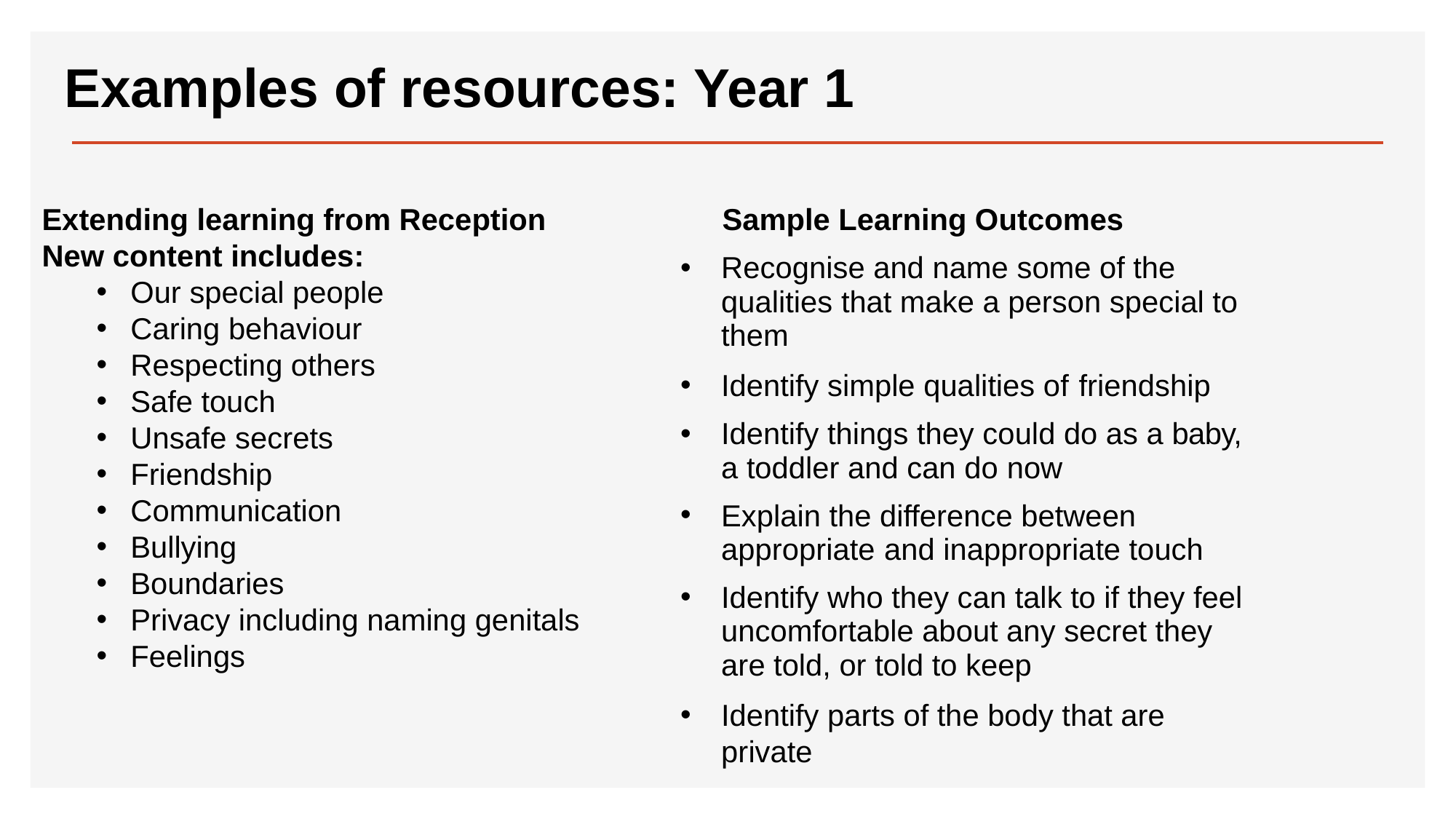

# Examples of resources: Year 1
Extending learning from Reception
New content includes:
Our special people
Caring behaviour
Respecting others
Safe touch
Unsafe secrets
Friendship
Communication
Bullying
Boundaries
Privacy including naming genitals
Feelings
Sample Learning Outcomes
Recognise and name some of the qualities that make a person special to them
Identify simple qualities of friendship
Identify things they could do as a baby, a toddler and can do now
Explain the difference between appropriate and inappropriate touch
Identify who they can talk to if they feel uncomfortable about any secret they are told, or told to keep
Identify parts of the body that are private